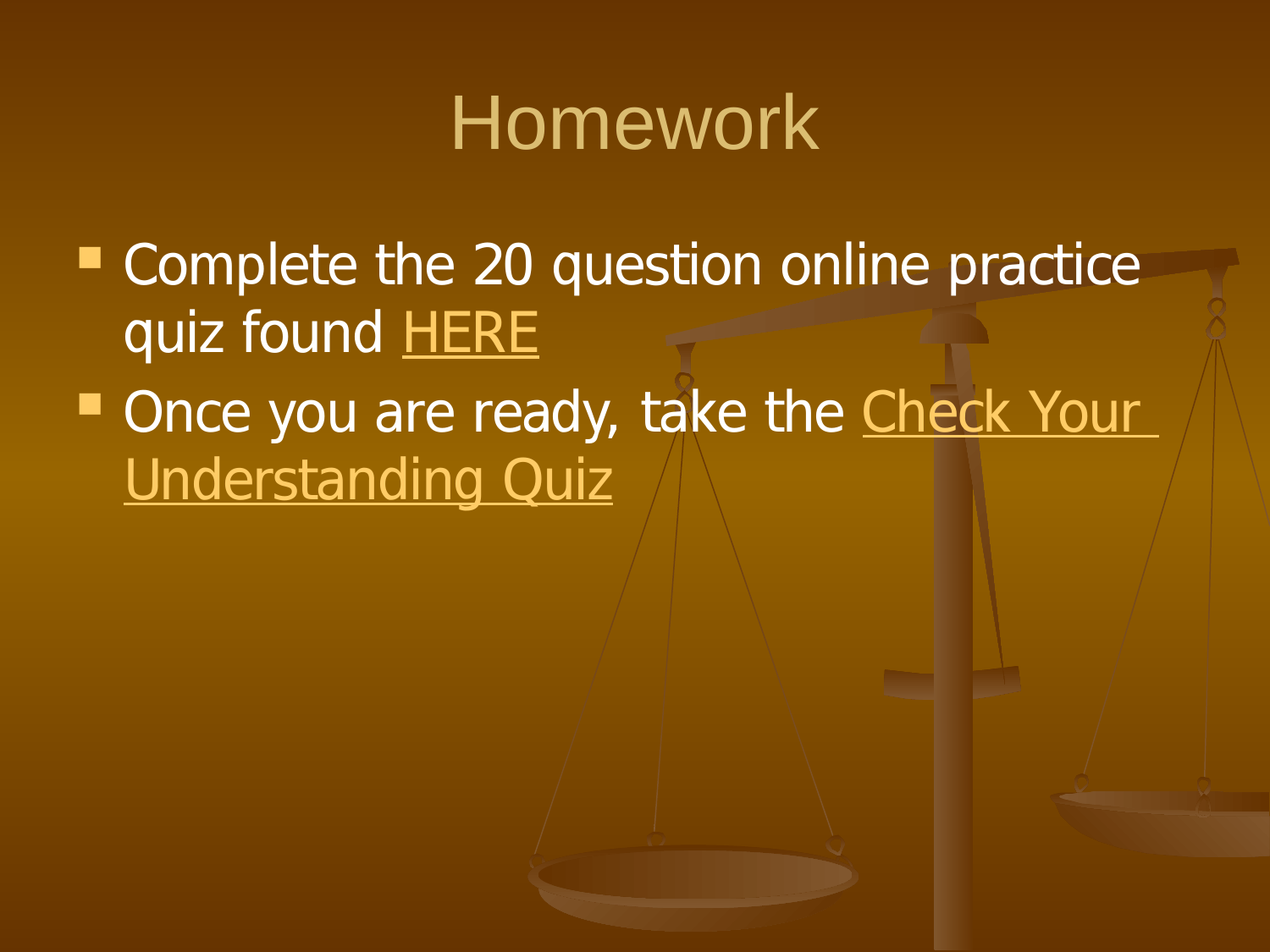

# Homework
Complete the 20 question online practice quiz found HERE
Once you are ready, take the Check Your Understanding Quiz